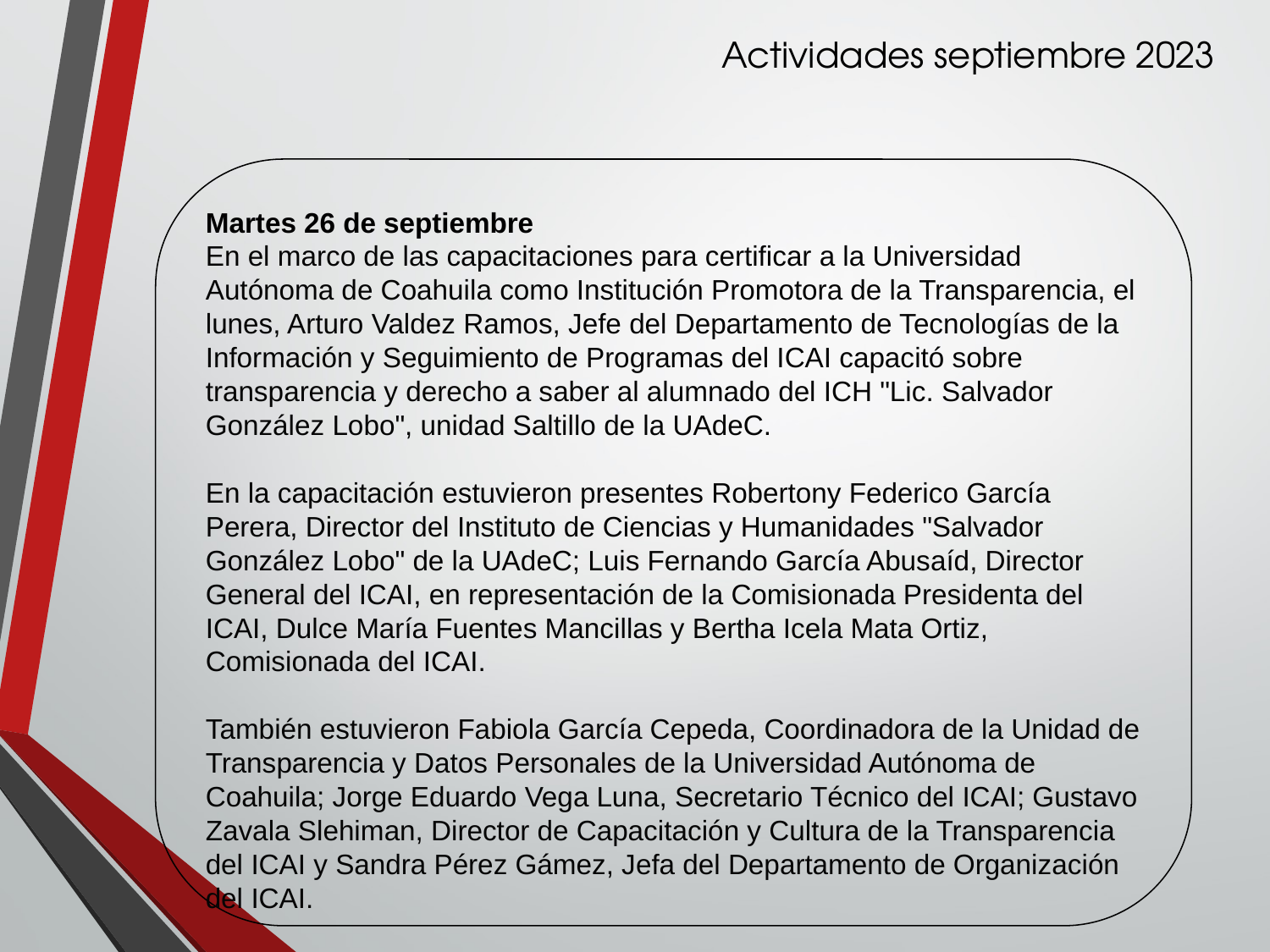

Actividades septiembre 2023

Martes 26 de septiembre
En el marco de las capacitaciones para certificar a la Universidad Autónoma de Coahuila como Institución Promotora de la Transparencia, el lunes, Arturo Valdez Ramos, Jefe del Departamento de Tecnologías de la Información y Seguimiento de Programas del ICAI capacitó sobre transparencia y derecho a saber al alumnado del ICH "Lic. Salvador González Lobo", unidad Saltillo de la UAdeC.

En la capacitación estuvieron presentes Robertony Federico García Perera, Director del Instituto de Ciencias y Humanidades "Salvador González Lobo" de la UAdeC; Luis Fernando García Abusaíd, Director General del ICAI, en representación de la Comisionada Presidenta del ICAI, Dulce María Fuentes Mancillas y Bertha Icela Mata Ortiz, Comisionada del ICAI.

También estuvieron Fabiola García Cepeda, Coordinadora de la Unidad de Transparencia y Datos Personales de la Universidad Autónoma de Coahuila; Jorge Eduardo Vega Luna, Secretario Técnico del ICAI; Gustavo Zavala Slehiman, Director de Capacitación y Cultura de la Transparencia del ICAI y Sandra Pérez Gámez, Jefa del Departamento de Organización del ICAI.